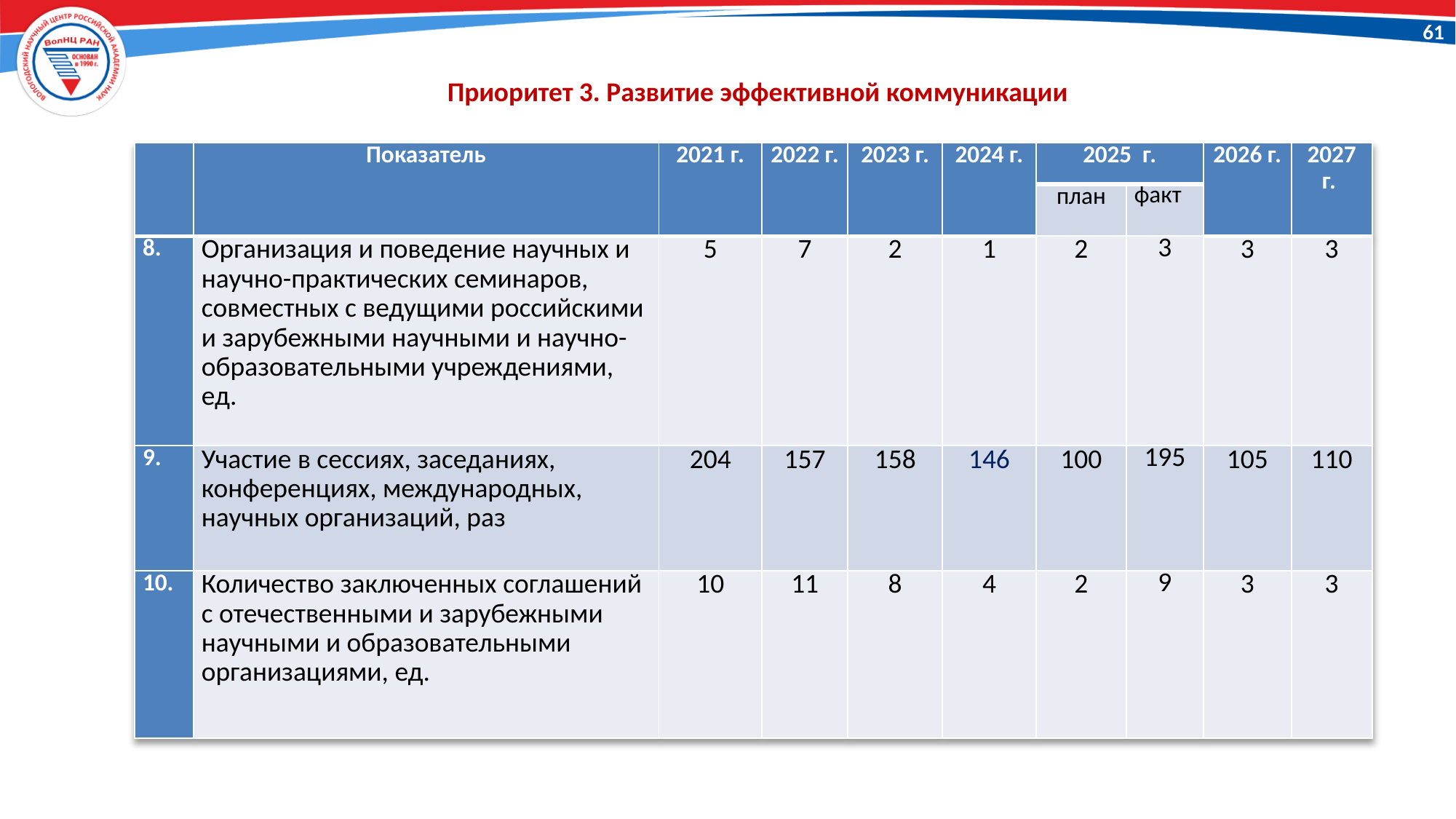

61
Приоритет 3. Развитие эффективной коммуникации
|  | Показатель | 2021 г. | 2022 г. | 2023 г. | 2024 г. | 2025 г. |  | 2026 г. | 2027 г. |
| --- | --- | --- | --- | --- | --- | --- | --- | --- | --- |
|  |  |  |  |  |  | план | факт |  |  |
| 8. | Организация и поведение научных и научно-практических семинаров, совместных с ведущими российскими и зарубежными научными и научно-образовательными учреждениями, ед. | 5 | 7 | 2 | 1 | 2 | 3 | 3 | 3 |
| 9. | Участие в сессиях, заседаниях, конференциях, международных, научных организаций, раз | 204 | 157 | 158 | 146 | 100 | 195 | 105 | 110 |
| 10. | Количество заключенных соглашений с отечественными и зарубежными научными и образовательными организациями, ед. | 10 | 11 | 8 | 4 | 2 | 9 | 3 | 3 |